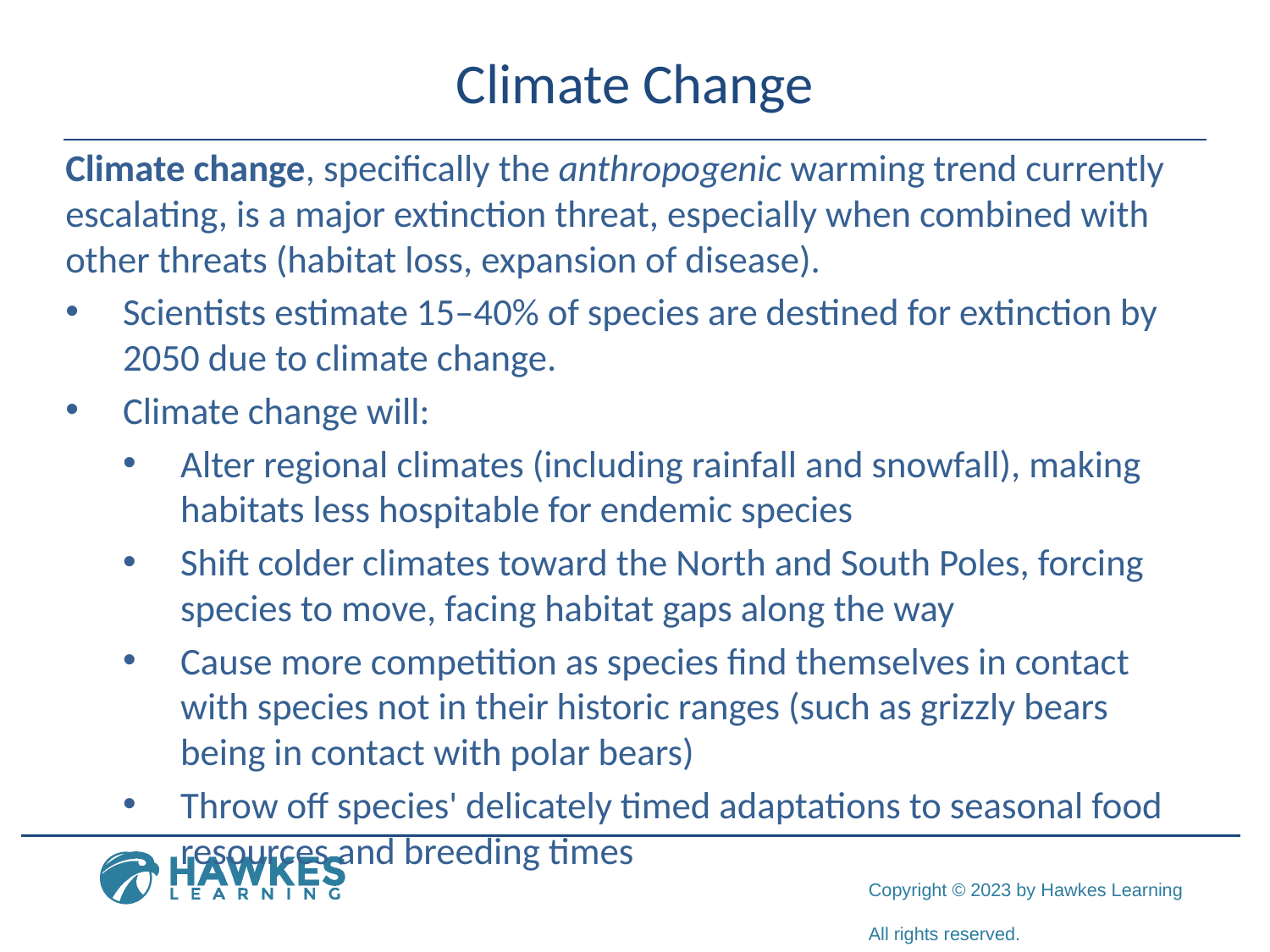

# Climate Change
Climate change, specifically the anthropogenic warming trend currently escalating, is a major extinction threat, especially when combined with other threats (habitat loss, expansion of disease).
Scientists estimate 15–40% of species are destined for extinction by 2050 due to climate change.
Climate change will:
Alter regional climates (including rainfall and snowfall), making habitats less hospitable for endemic species
Shift colder climates toward the North and South Poles, forcing species to move, facing habitat gaps along the way
Cause more competition as species find themselves in contact with species not in their historic ranges (such as grizzly bears being in contact with polar bears)
Throw off species' delicately timed adaptations to seasonal food resources and breeding times